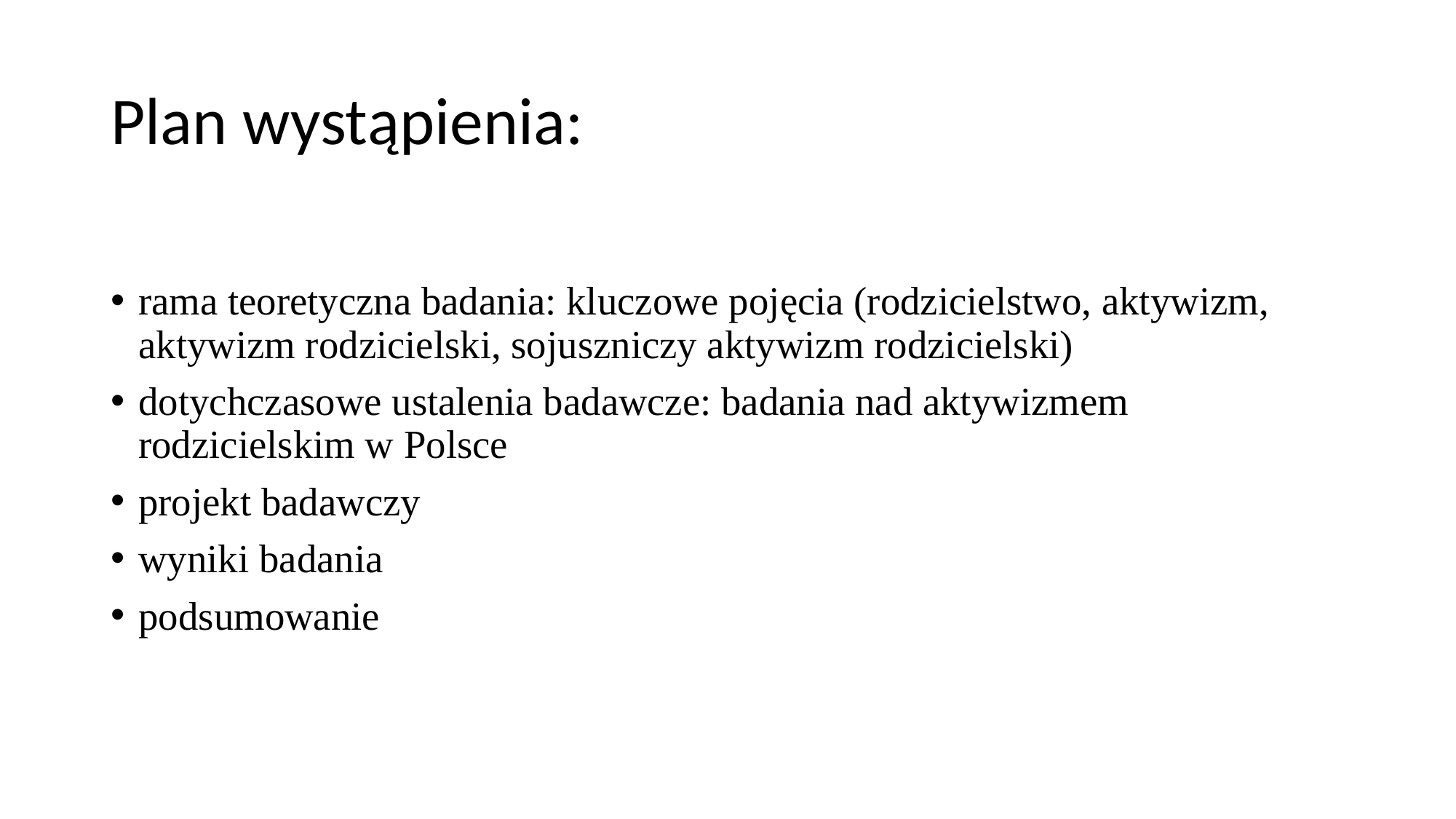

# Plan wystąpienia:
rama teoretyczna badania: kluczowe pojęcia (rodzicielstwo, aktywizm, aktywizm rodzicielski, sojuszniczy aktywizm rodzicielski)
dotychczasowe ustalenia badawcze: badania nad aktywizmem rodzicielskim w Polsce
projekt badawczy
wyniki badania
podsumowanie